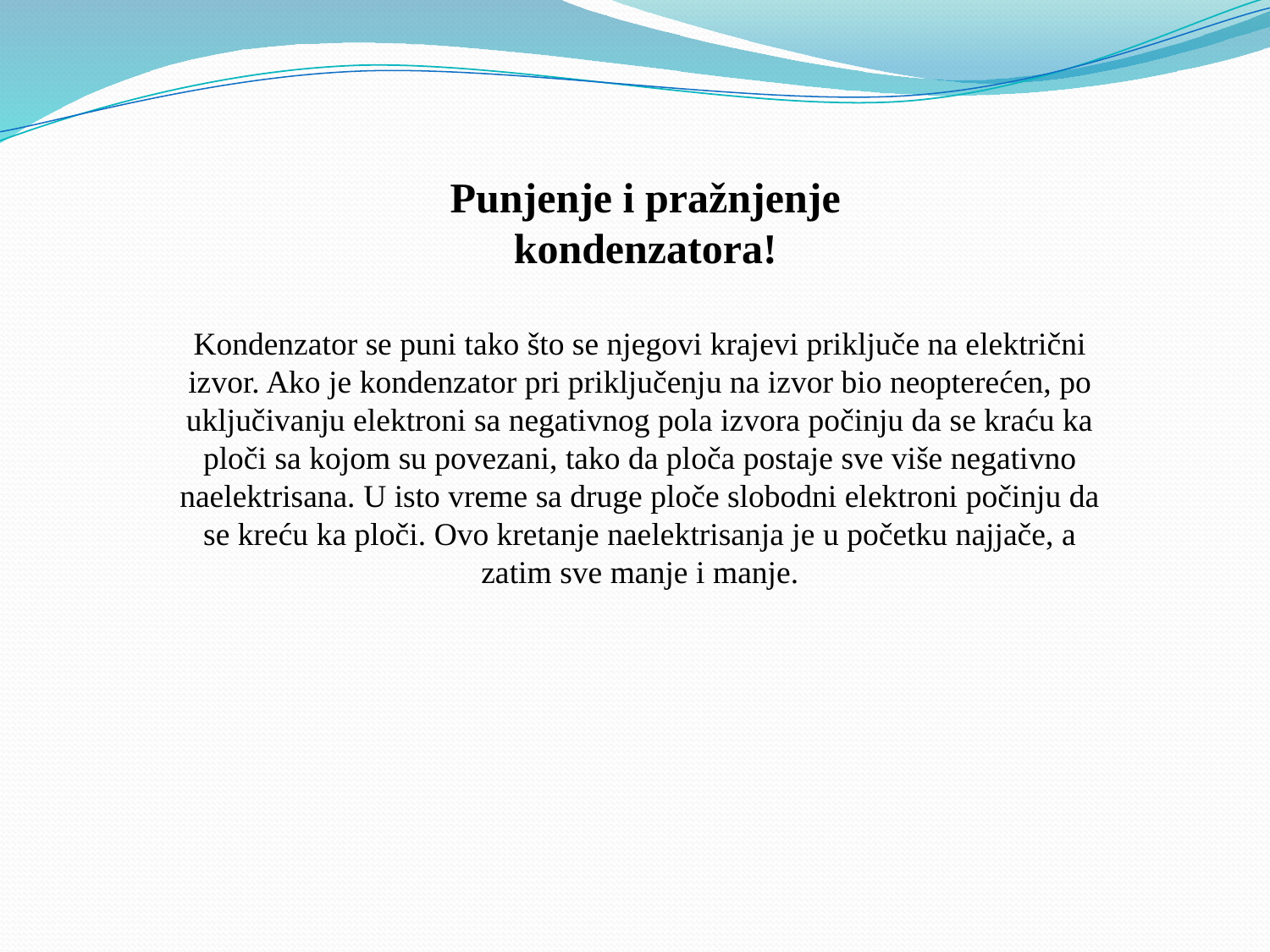

Punjenje i pražnjenje kondenzatora!
Kondenzator se puni tako što se njegovi krajevi priključe na električni izvor. Ako je kondenzator pri priključenju na izvor bio neopterećen, po uključivanju elektroni sa negativnog pola izvora počinju da se kraću ka ploči sa kojom su povezani, tako da ploča postaje sve više negativno naelektrisana. U isto vreme sa druge ploče slobodni elektroni počinju da se kreću ka ploči. Ovo kretanje naelektrisanja je u početku najjače, a zatim sve manje i manje.